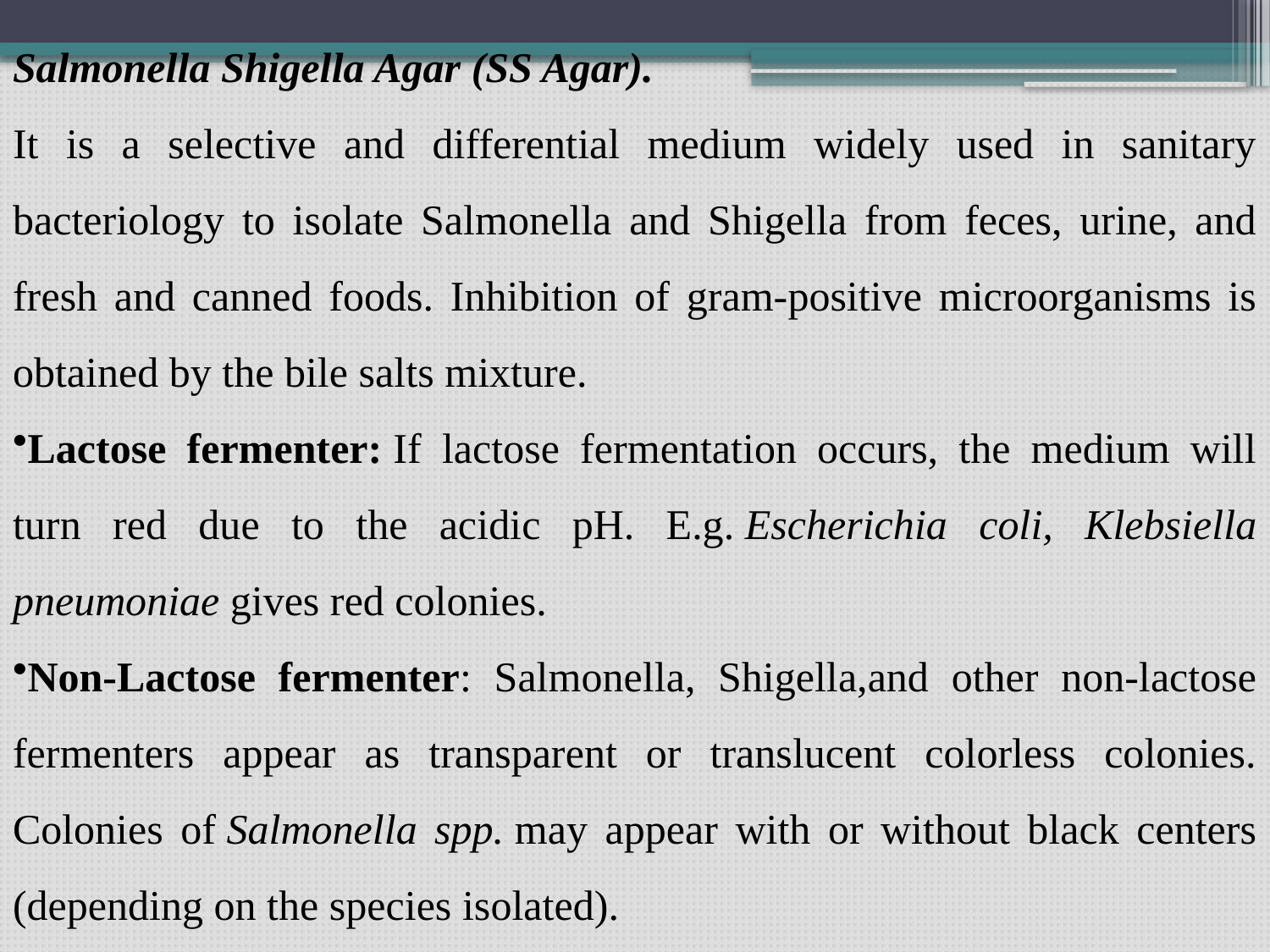

Salmonella Shigella Agar (SS Agar).
It is a selective and differential medium widely used in sanitary bacteriology to isolate Salmonella and Shigella from feces, urine, and fresh and canned foods. Inhibition of gram-positive microorganisms is obtained by the bile salts mixture.
Lactose fermenter: If lactose fermentation occurs, the medium will turn red due to the acidic pH. E.g. Escherichia coli, Klebsiella pneumoniae gives red colonies.
Non-Lactose fermenter: Salmonella, Shigella,and other non-lactose fermenters appear as transparent or translucent colorless colonies. Colonies of Salmonella spp. may appear with or without black centers (depending on the species isolated).